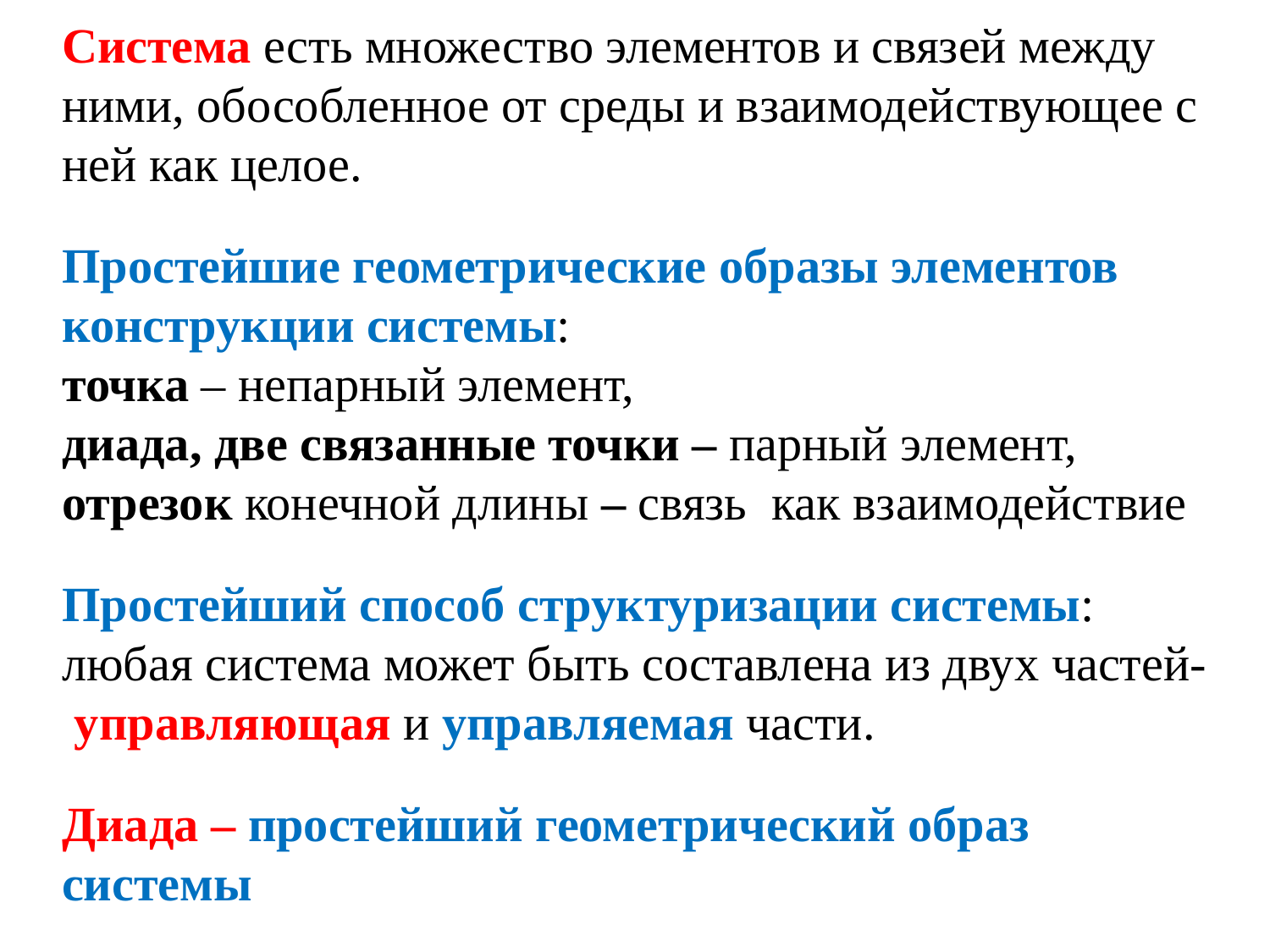

Система есть множество элементов и связей между ними, обособленное от среды и взаимодействующее с ней как целое.

Простейшие геометрические образы элементов конструкции системы:
точка – непарный элемент,
диада, две связанные точки – парный элемент,
отрезок конечной длины – связь  как взаимодействие

Простейший способ структуризации системы:
любая система может быть составлена из двух частей-  управляющая и управляемая части.

Диада – простейший геометрический образ системы